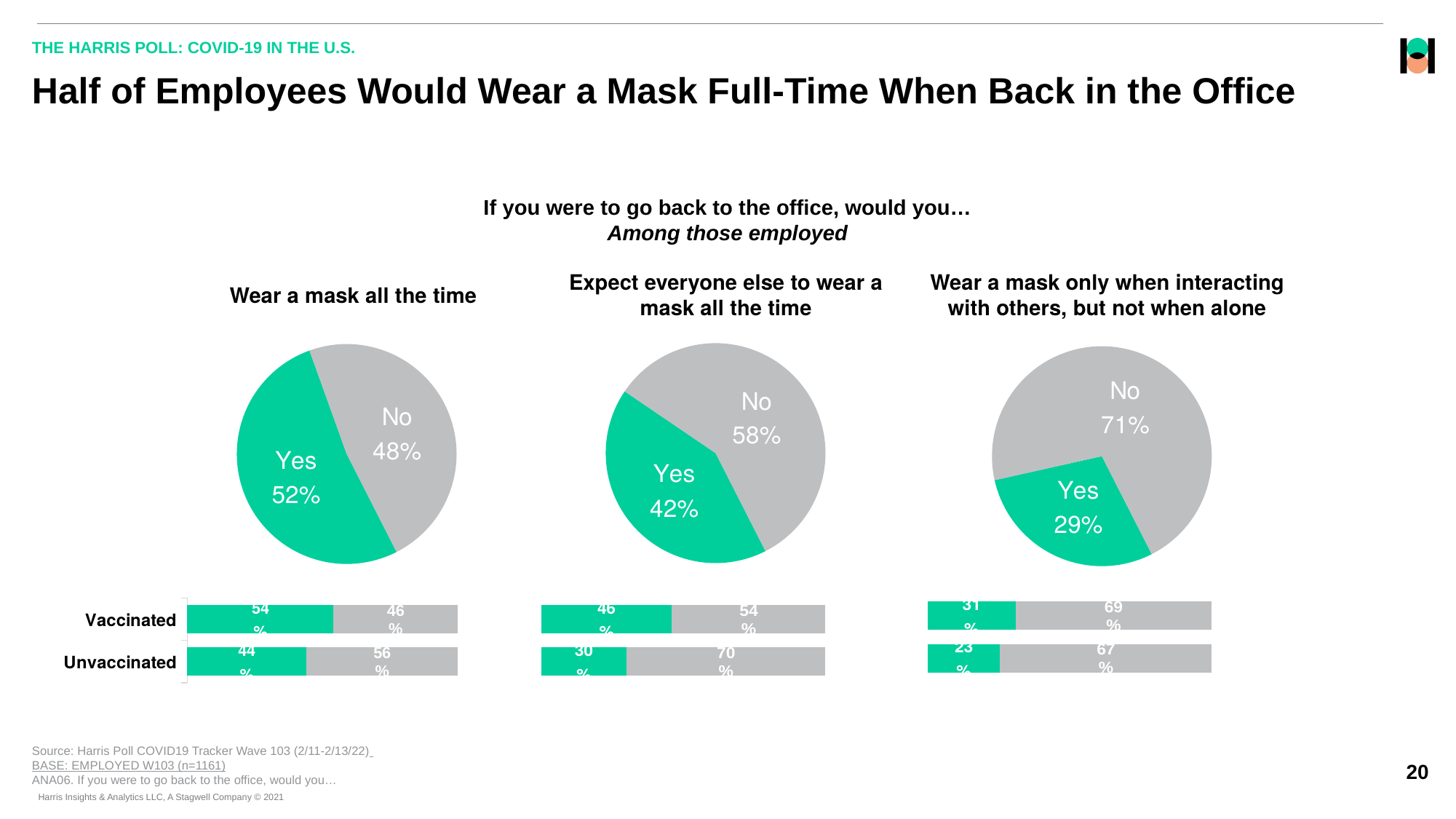

THE HARRIS POLL: COVID-19 IN THE U.S.

# Half of Employees Would Wear a Mask Full-Time When Back in the Office
If you were to go back to the office, would you…
Among those employed
Expect everyone else to wear a mask all the time
Wear a mask only when interacting with others, but not when alone
Wear a mask all the time

### Chart

| Category | Column1 |
|---|---|
| They care about their health and are trying to protect both themselves and those around them. | 0.42 |
| They are only wearing a mask to be politically correct and are caving to societal pressure. | 0.58 |

### Chart

| Category | Column1 |
|---|---|
| Yes | 0.52 |
| They are only wearing a mask to be politically correct and are caving to societal pressure. | 0.48 |

### Chart

| Category | Column1 |
|---|---|
| They care about their health and are trying to protect both themselves and those around them. | 0.29 |
| They are only wearing a mask to be politically correct and are caving to societal pressure. | 0.71 |

### Chart

| Category | Yes | No |
|---|---|---|
| Vaccinated | 0.31 | 0.69 |
| Unvaccinated | 0.23 | 0.67 |

### Chart

| Category | Yes | No |
|---|---|---|
| Vaccinated | 0.54 | 0.46 |
| Unvaccinated | 0.44 | 0.56 |

### Chart

| Category | Yes | No |
|---|---|---|
| Vaccinated | 0.46 | 0.54 |
| Unvaccinated | 0.3 | 0.7 |
Source: Harris Poll COVID19 Tracker Wave 103 (2/11-2/13/22)
BASE: EMPLOYED W103 (n=1161)
ANA06. If you were to go back to the office, would you…